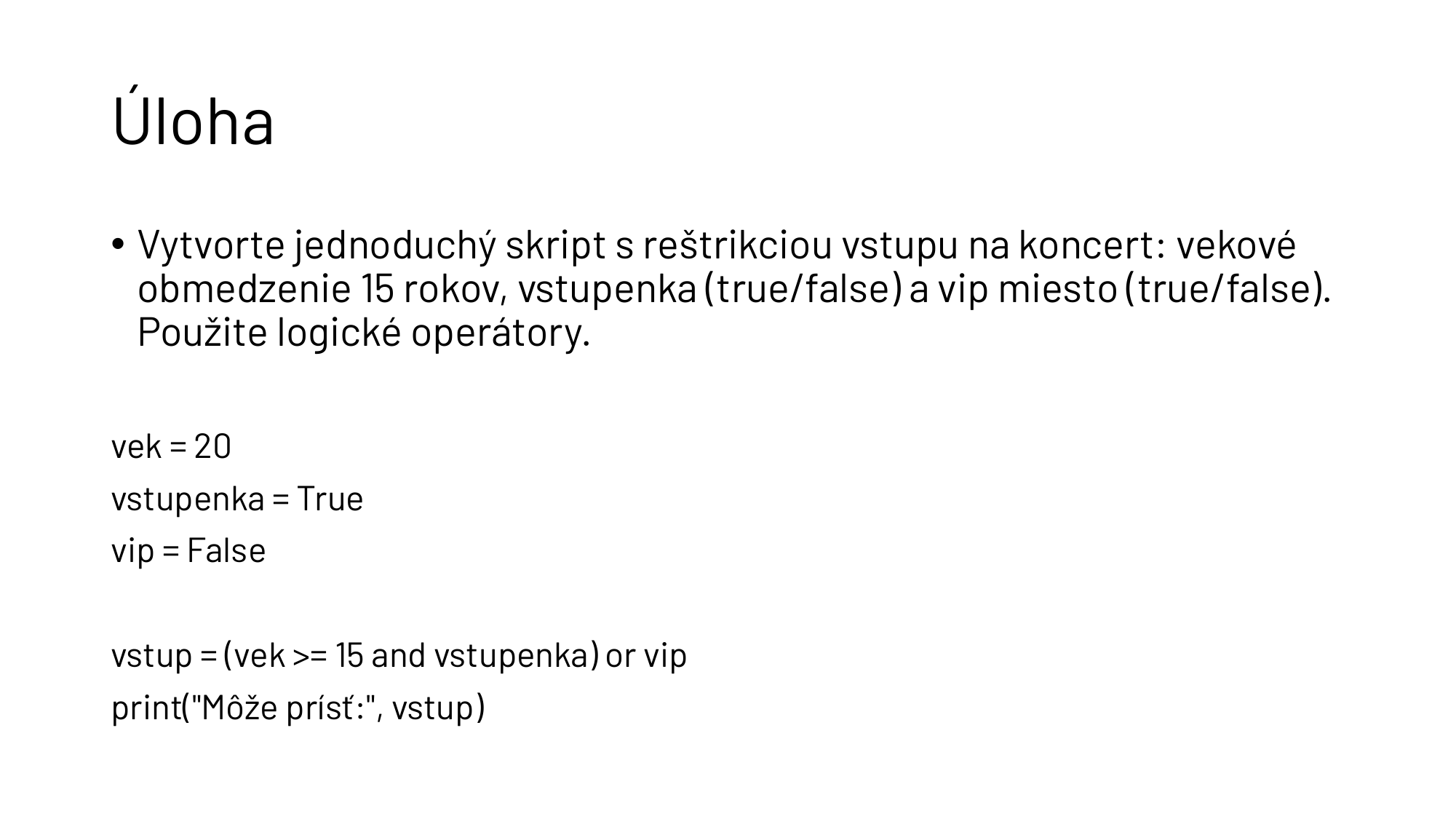

# Úloha
Vytvorte jednoduchý skript s reštrikciou vstupu na koncert: vekové obmedzenie 15 rokov, vstupenka (true/false) a vip miesto (true/false). Použite logické operátory.

vek = 20
vstupenka = True
vip = False

vstup = (vek >= 15 and vstupenka) or vip
print("Môže prísť:", vstup)